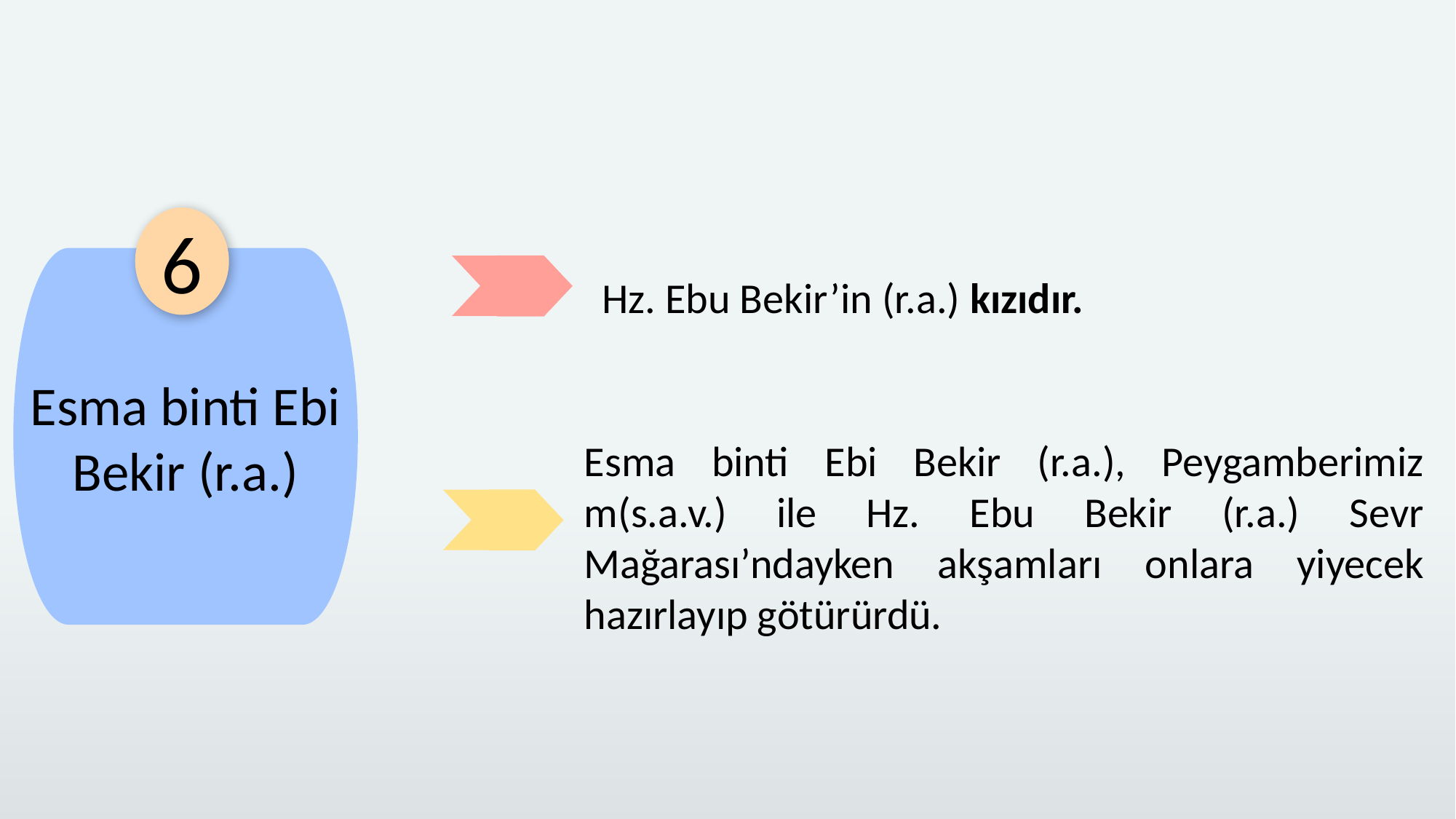

6
Hz. Ebu Bekir’in (r.a.) kızıdır.
Esma binti Ebi Bekir (r.a.)

Esma binti Ebi Bekir (r.a.), Peygamberimiz m(s.a.v.) ile Hz. Ebu Bekir (r.a.) Sevr Mağarası’ndayken akşamları onlara yiyecek hazırlayıp götürürdü.